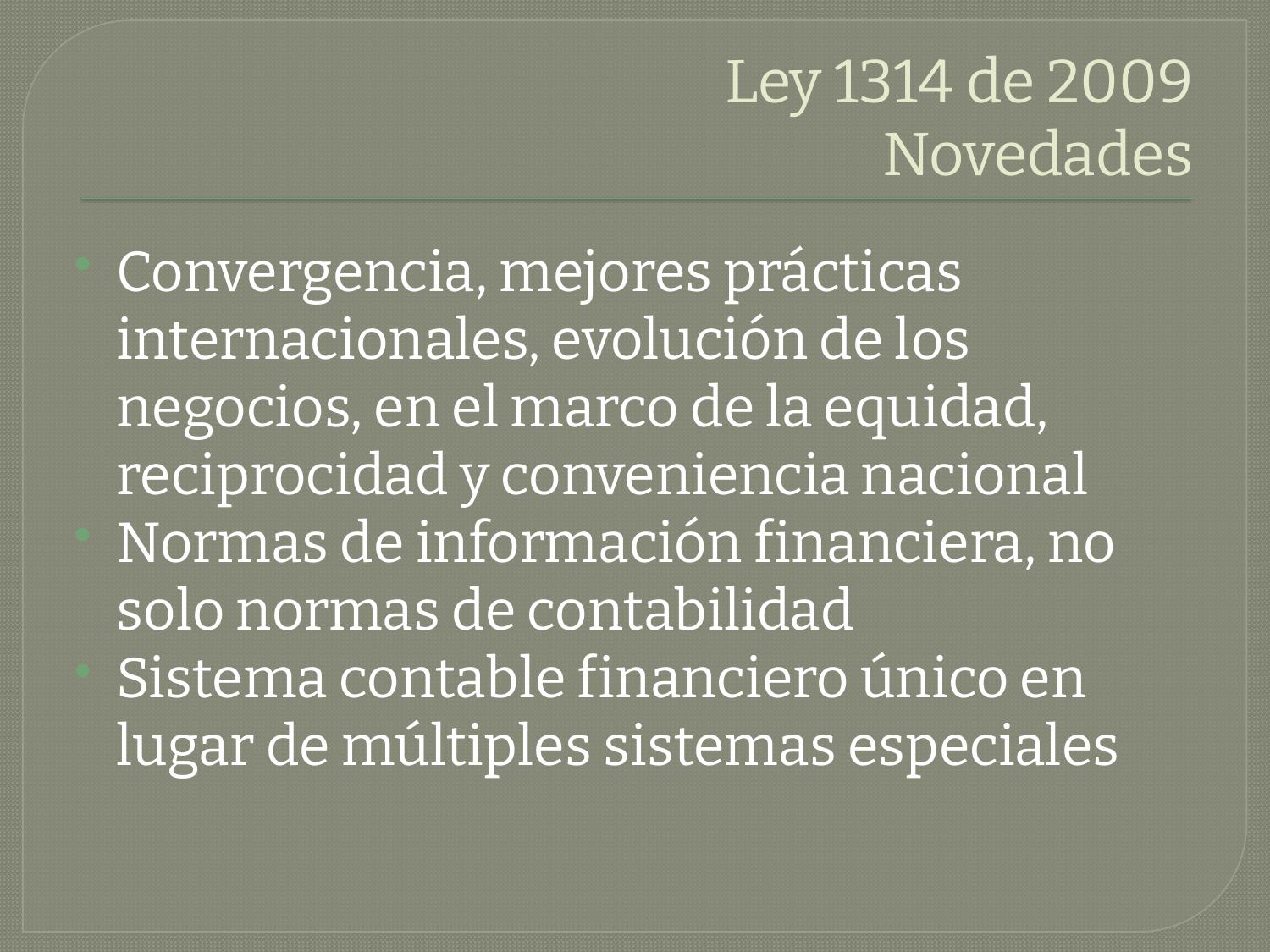

# Ley 1314 de 2009 Novedades
Convergencia, mejores prácticas internacionales, evolución de los negocios, en el marco de la equidad, reciprocidad y conveniencia nacional
Normas de información financiera, no solo normas de contabilidad
Sistema contable financiero único en lugar de múltiples sistemas especiales